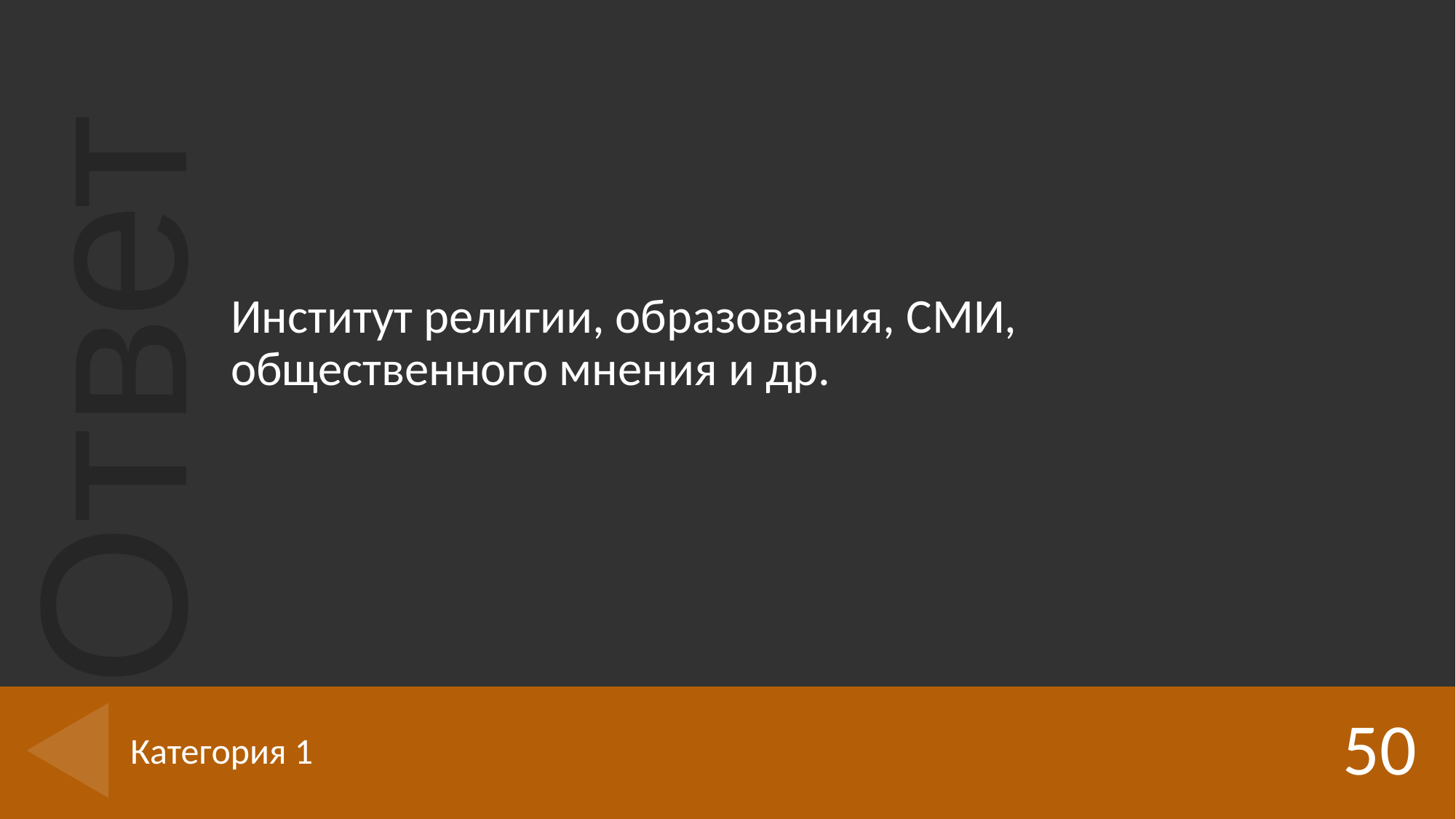

Институт религии, образования, СМИ, общественного мнения и др.
50
# Категория 1